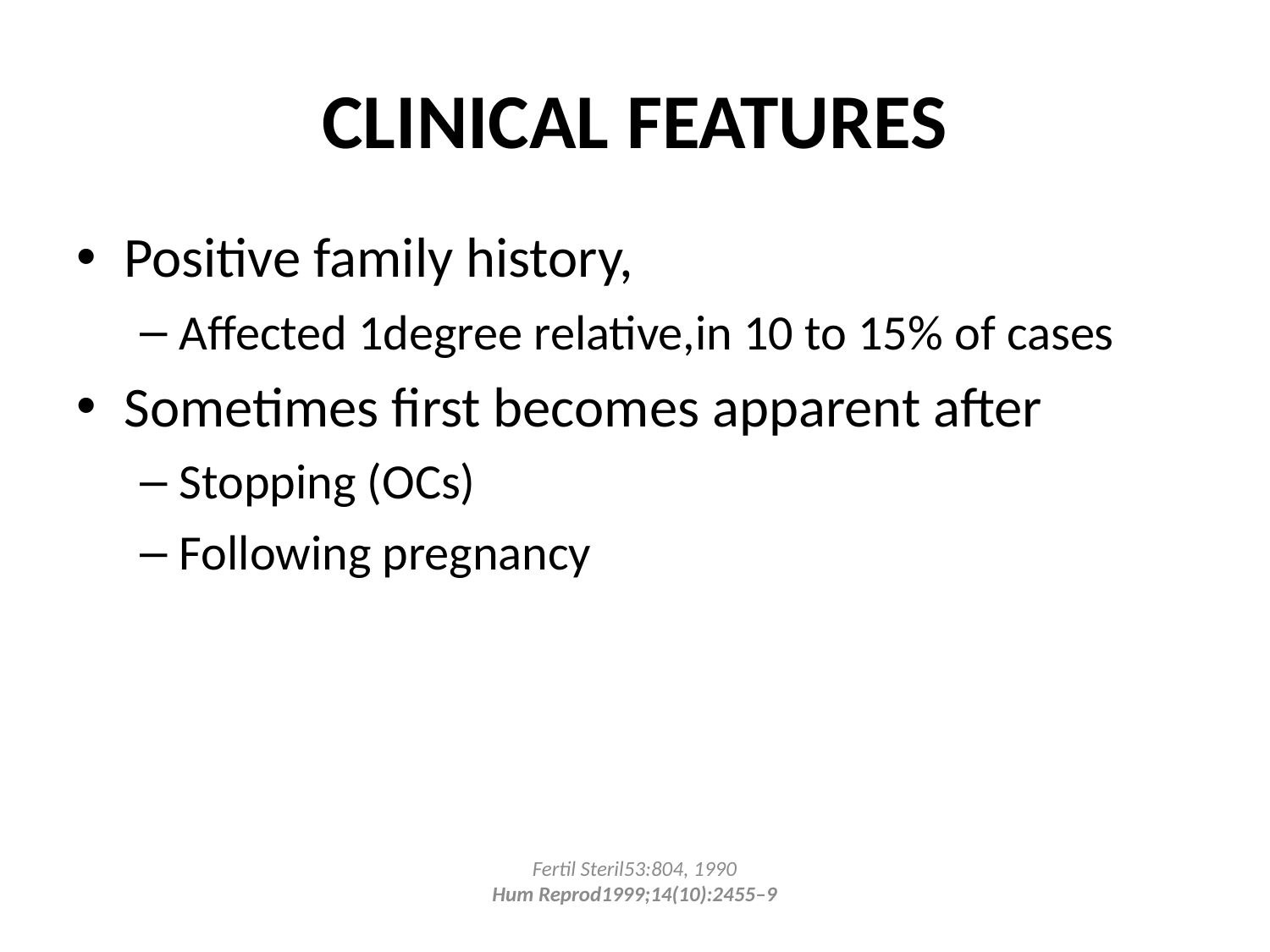

# CLINICAL FEATURES
Positive family history,
Affected 1degree relative,in 10 to 15% of cases
Sometimes first becomes apparent after
Stopping (OCs)
Following pregnancy
Fertil Steril53:804, 1990
Hum Reprod1999;14(10):2455–9